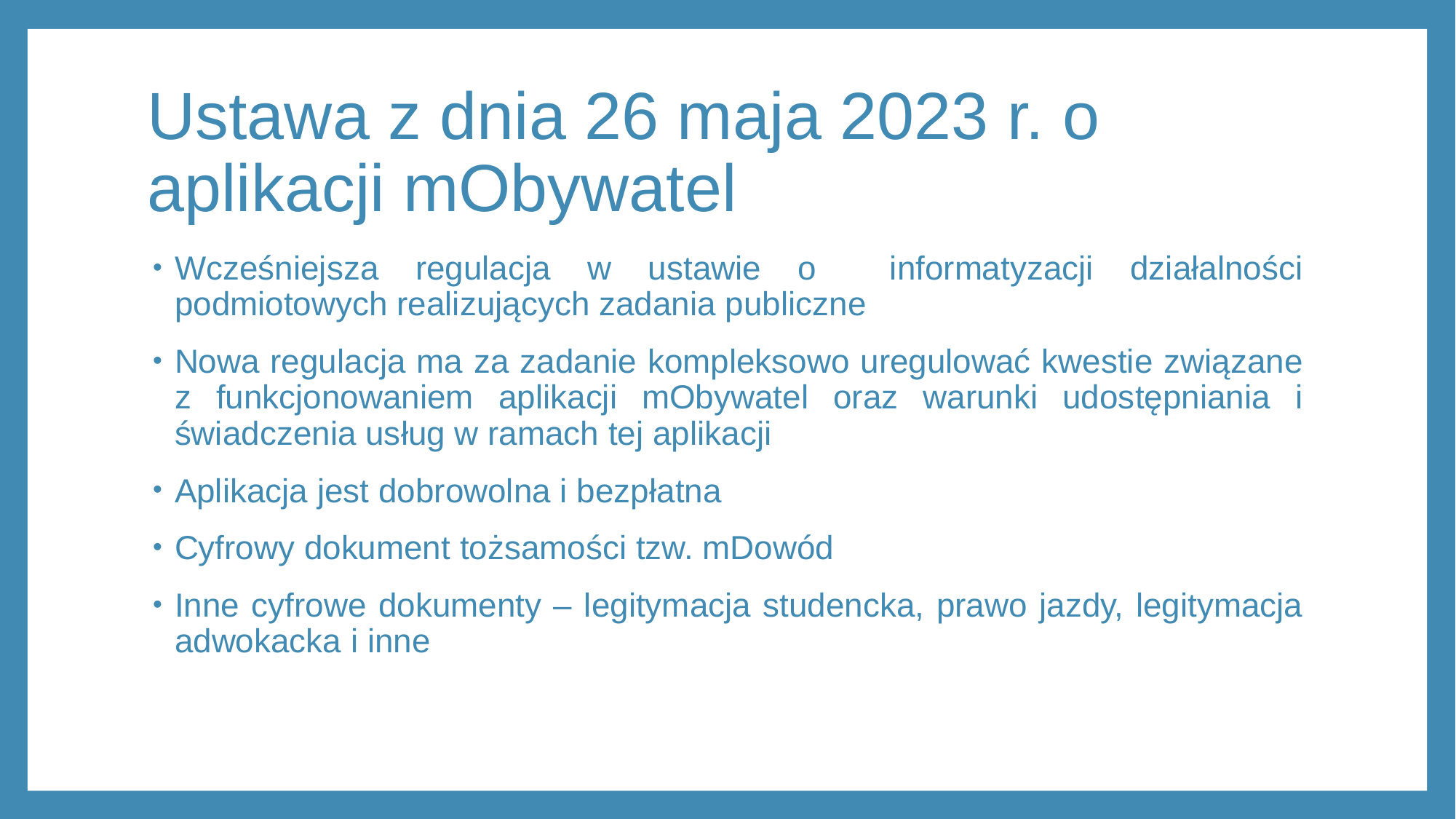

# Ustawa z dnia 26 maja 2023 r. o aplikacji mObywatel
Wcześniejsza regulacja w ustawie o  informatyzacji działalności podmiotowych realizujących zadania publiczne
Nowa regulacja ma za zadanie kompleksowo uregulować kwestie związane z funkcjonowaniem aplikacji mObywatel oraz warunki udostępniania i świadczenia usług w ramach tej aplikacji
Aplikacja jest dobrowolna i bezpłatna
Cyfrowy dokument tożsamości tzw. mDowód
Inne cyfrowe dokumenty – legitymacja studencka, prawo jazdy, legitymacja adwokacka i inne